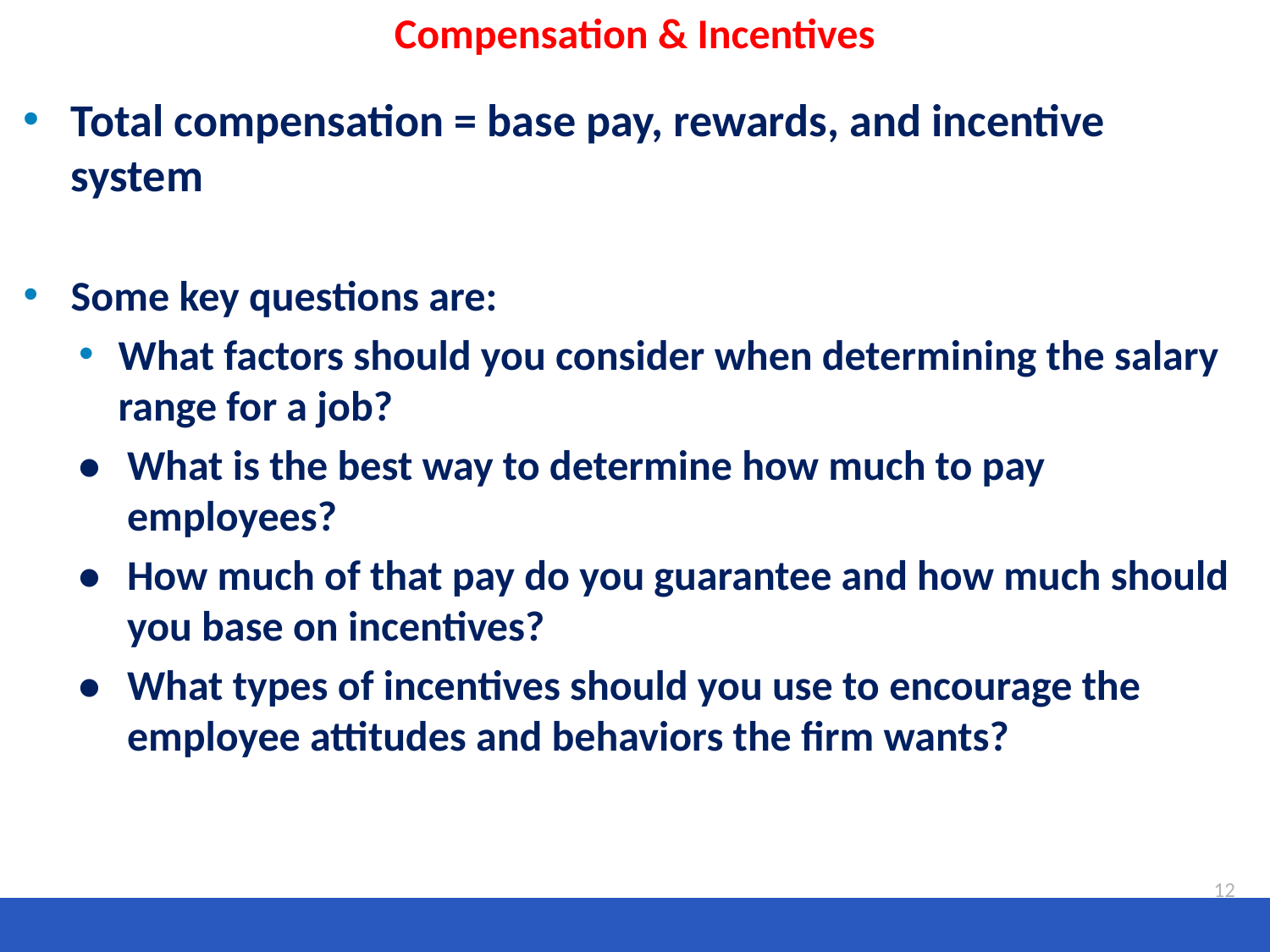

# Compensation & Incentives
Total compensation = base pay, rewards, and incentive system

Some key questions are:
What factors should you consider when determining the salary range for a job?
•	What is the best way to determine how much to pay employees?
•	How much of that pay do you guarantee and how much should you base on incentives?
•	What types of incentives should you use to encourage the employee attitudes and behaviors the firm wants?
12